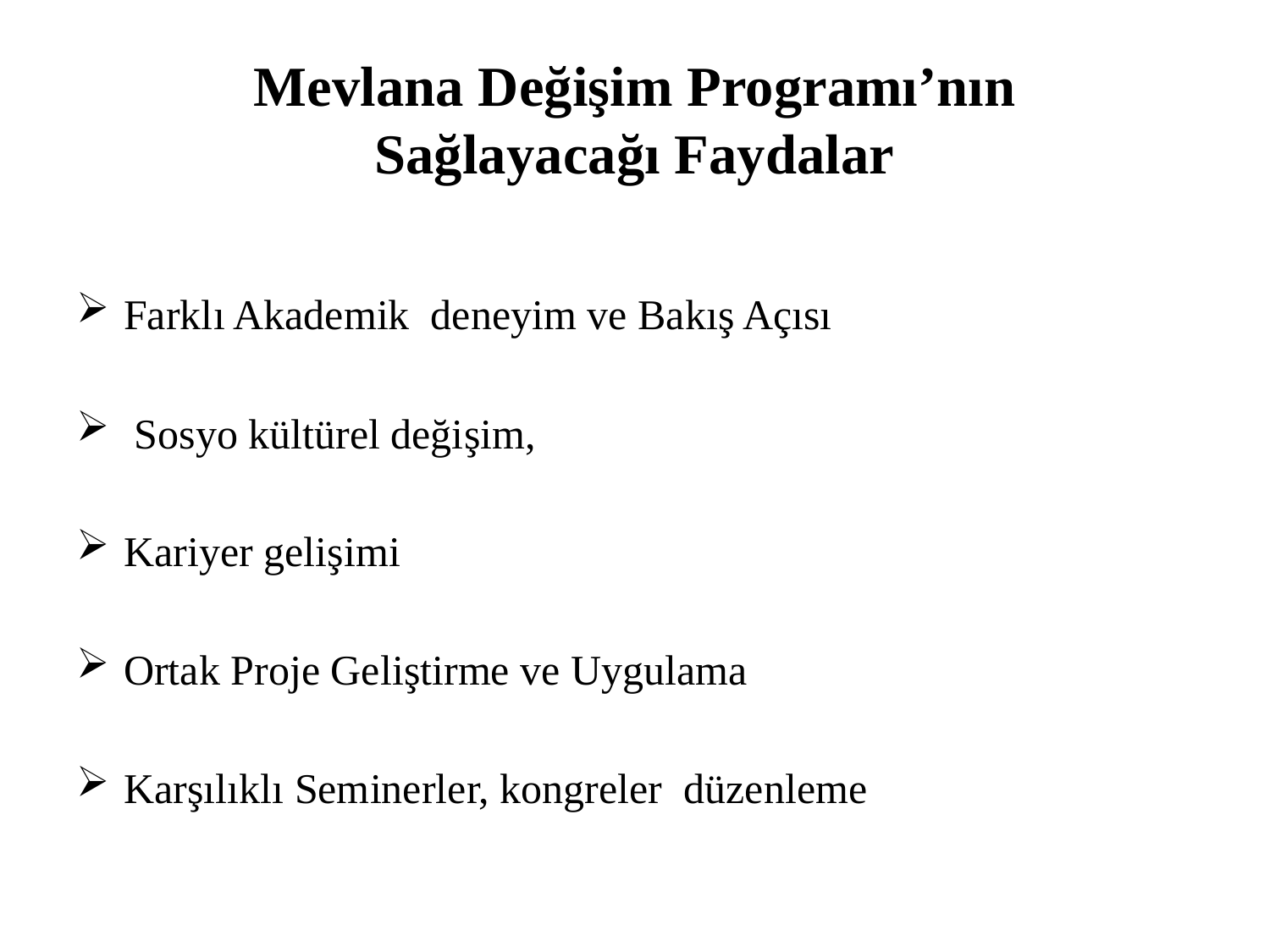

# Mevlana Değişim Programı’nın Sağlayacağı Faydalar

Farklı Akademik  deneyim ve Bakış Açısı

 Sosyo kültürel değişim,

Kariyer gelişimi

Ortak Proje Geliştirme ve Uygulama

Karşılıklı Seminerler, kongreler  düzenleme